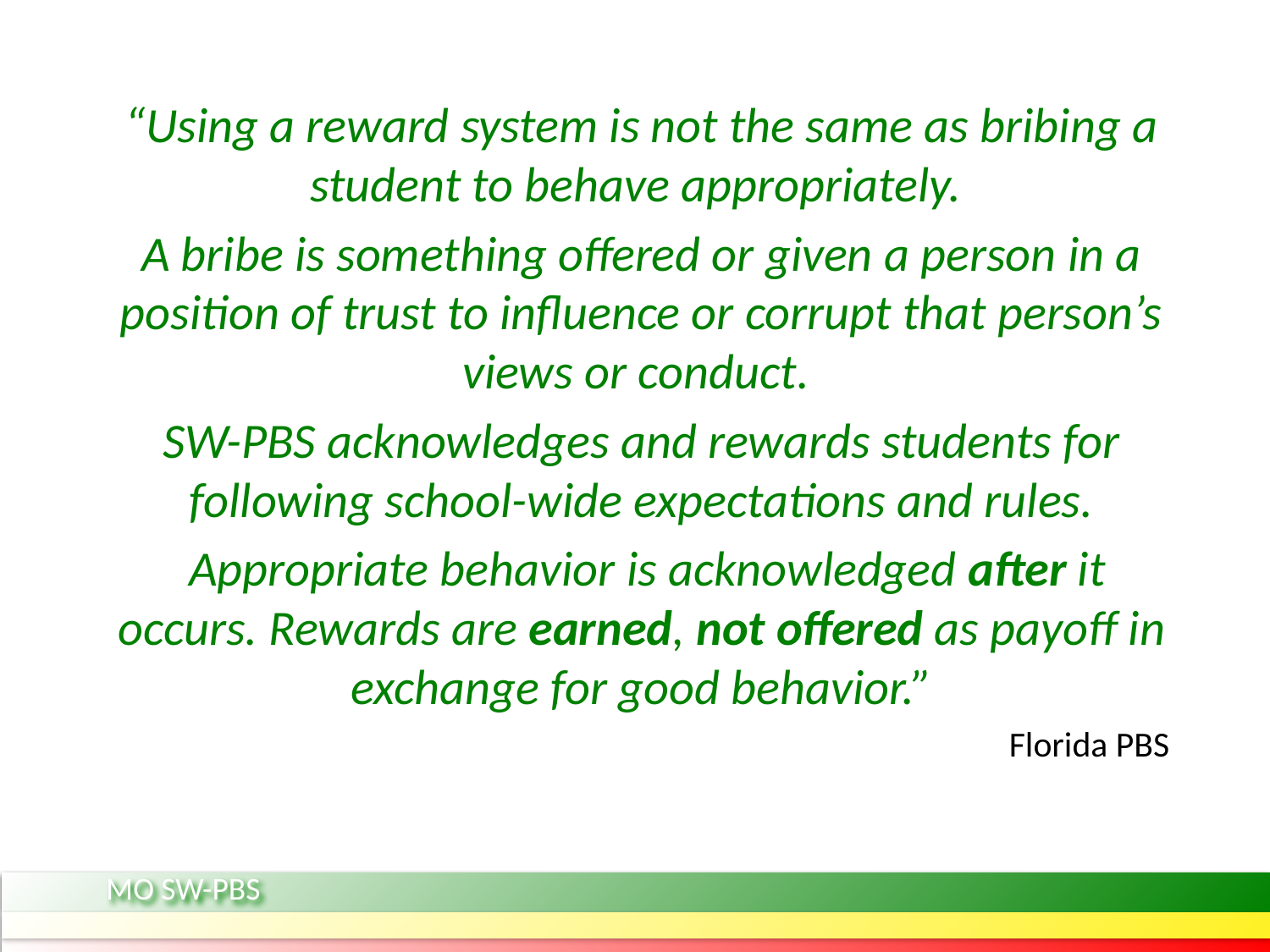

“Using a reward system is not the same as bribing a student to behave appropriately.
A bribe is something offered or given a person in a position of trust to influence or corrupt that person’s views or conduct.
SW-PBS acknowledges and rewards students for following school-wide expectations and rules.
 Appropriate behavior is acknowledged after it occurs. Rewards are earned, not offered as payoff in exchange for good behavior.”
Florida PBS
MO SW-PBS